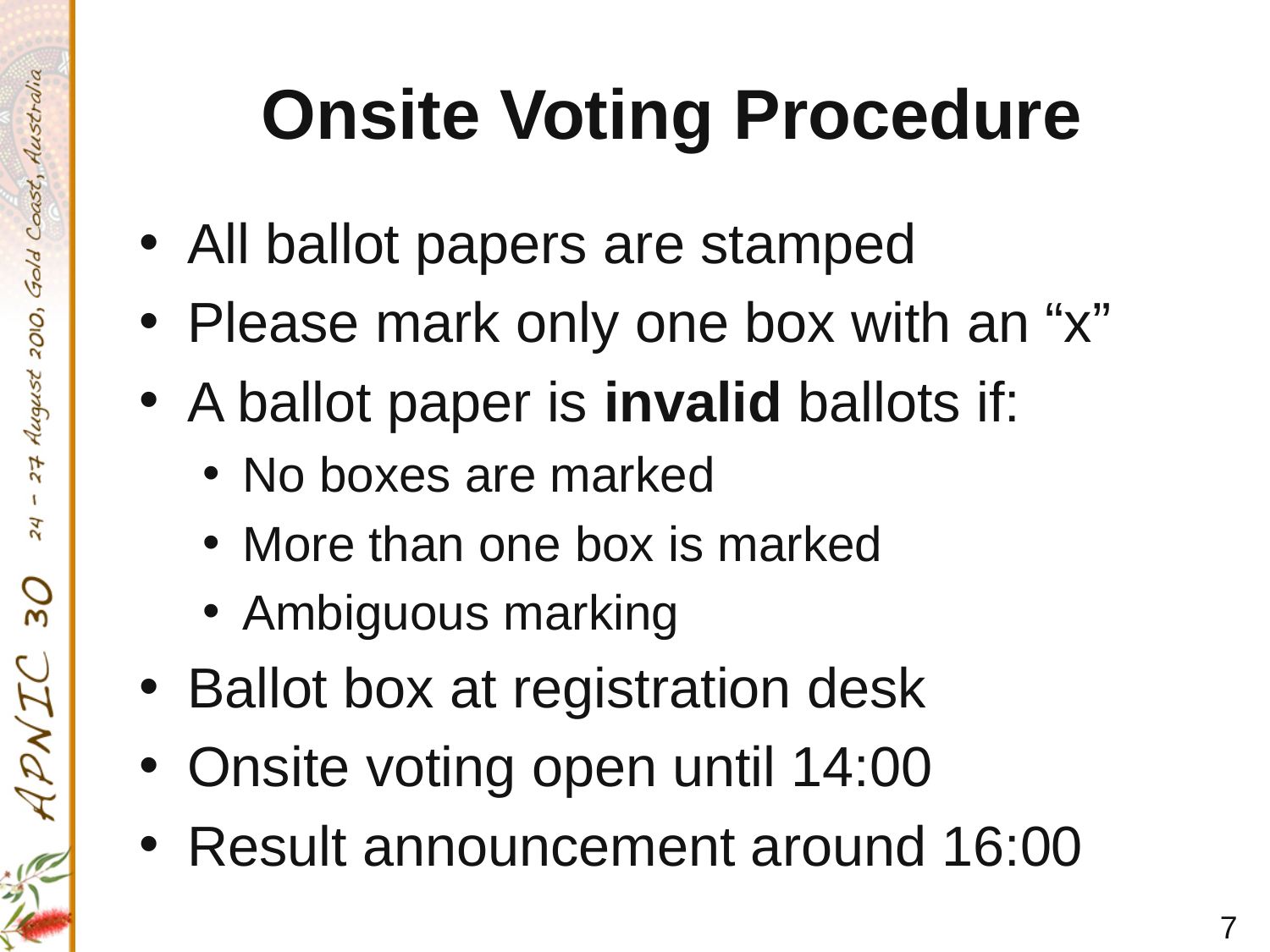

# Onsite Voting Procedure
All ballot papers are stamped
Please mark only one box with an “x”
A ballot paper is invalid ballots if:
No boxes are marked
More than one box is marked
Ambiguous marking
Ballot box at registration desk
Onsite voting open until 14:00
Result announcement around 16:00